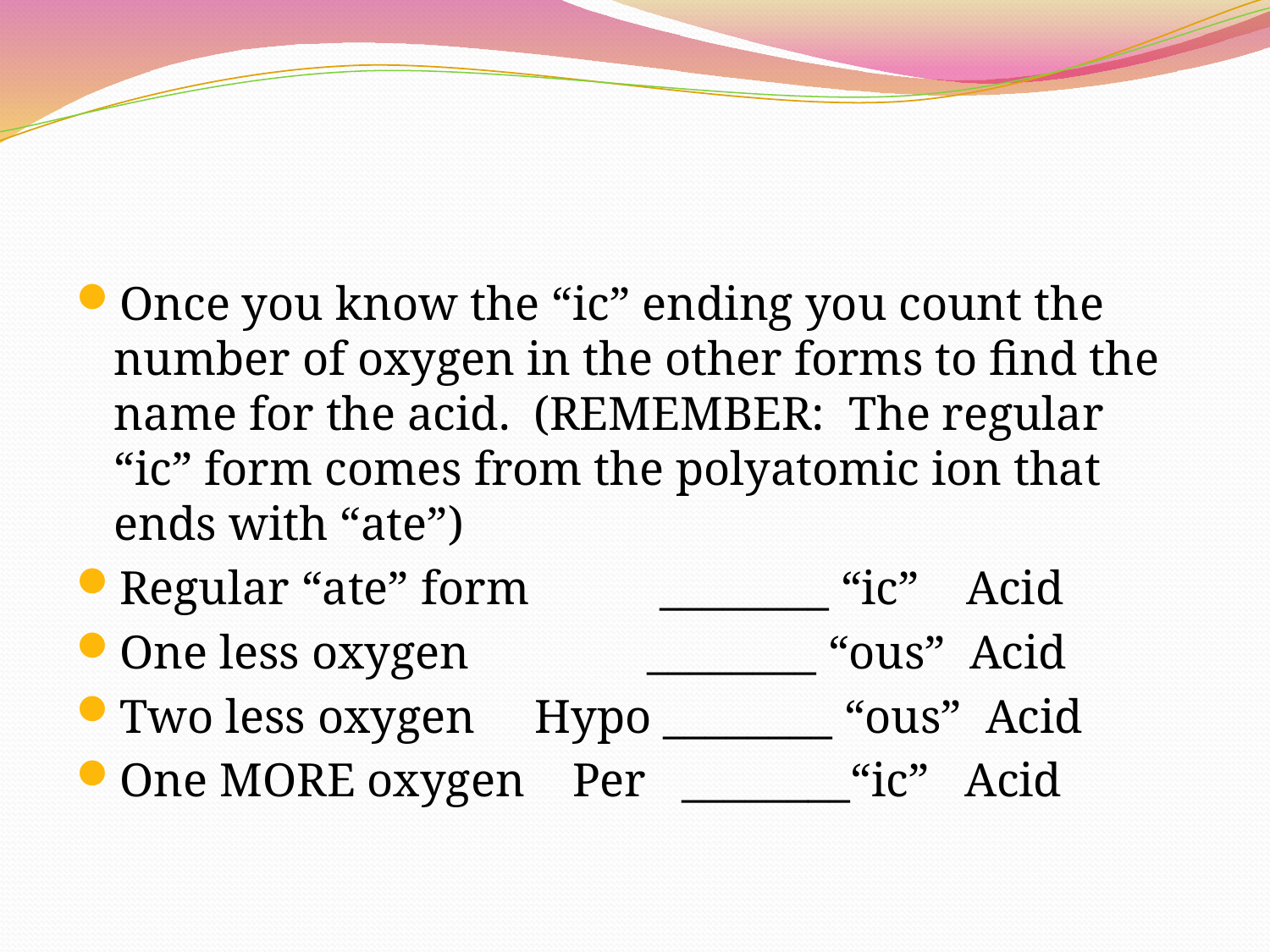

#
Once you know the “ic” ending you count the number of oxygen in the other forms to find the name for the acid.  (REMEMBER:  The regular “ic” form comes from the polyatomic ion that ends with “ate”)
Regular “ate” form           ________ “ic”    Acid
One less oxygen               ________ “ous”  Acid
Two less oxygen     Hypo ________ “ous”  Acid
One MORE oxygen    Per   ________“ic”   Acid